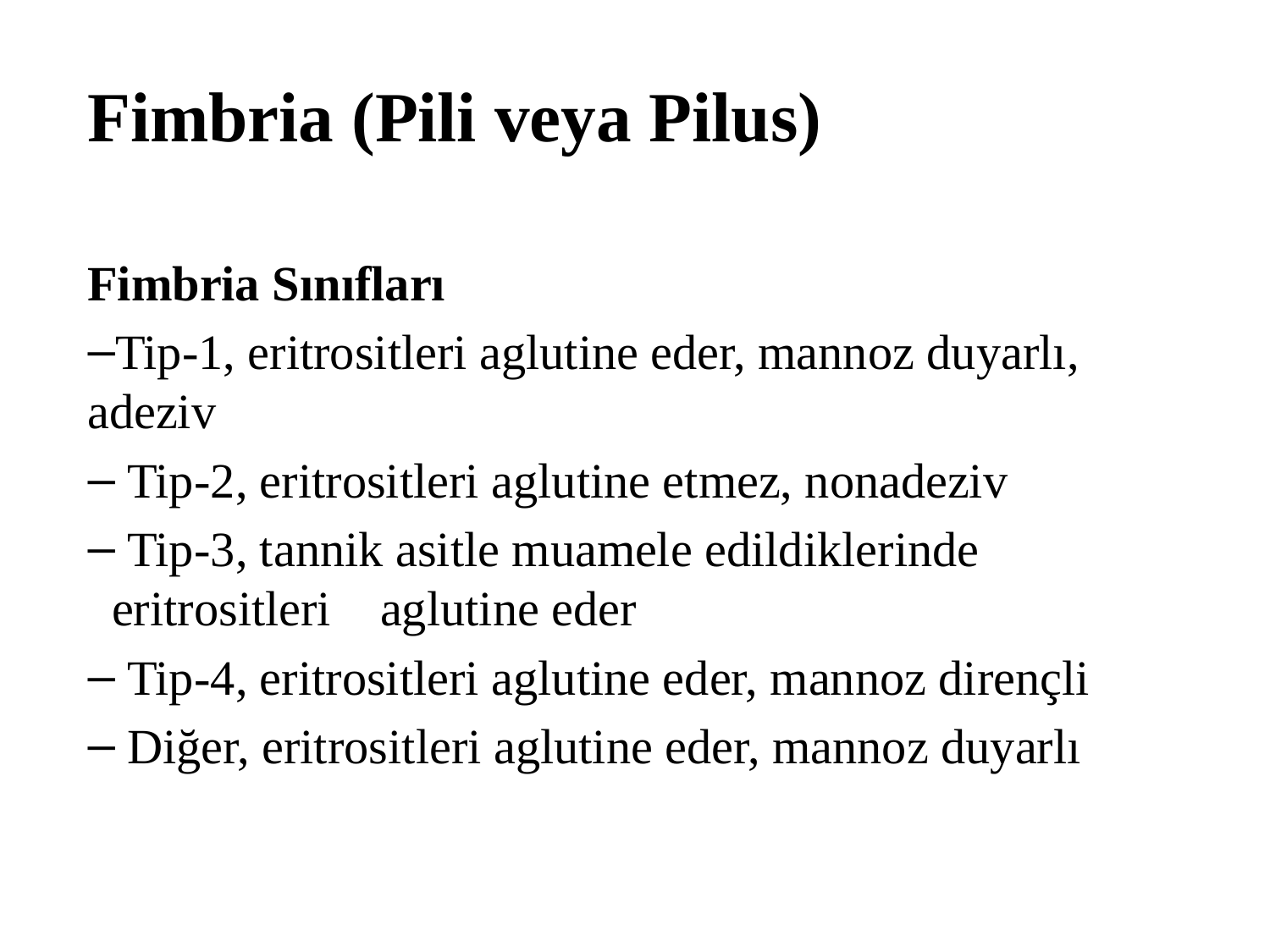

Fimbria (Pili veya Pilus)
Fimbria Sınıfları
Tip-1, eritrositleri aglutine eder, mannoz duyarlı, adeziv
 Tip-2, eritrositleri aglutine etmez, nonadeziv
 Tip-3, tannik asitle muamele edildiklerinde eritrositleri    aglutine eder
 Tip-4, eritrositleri aglutine eder, mannoz dirençli
 Diğer, eritrositleri aglutine eder, mannoz duyarlı